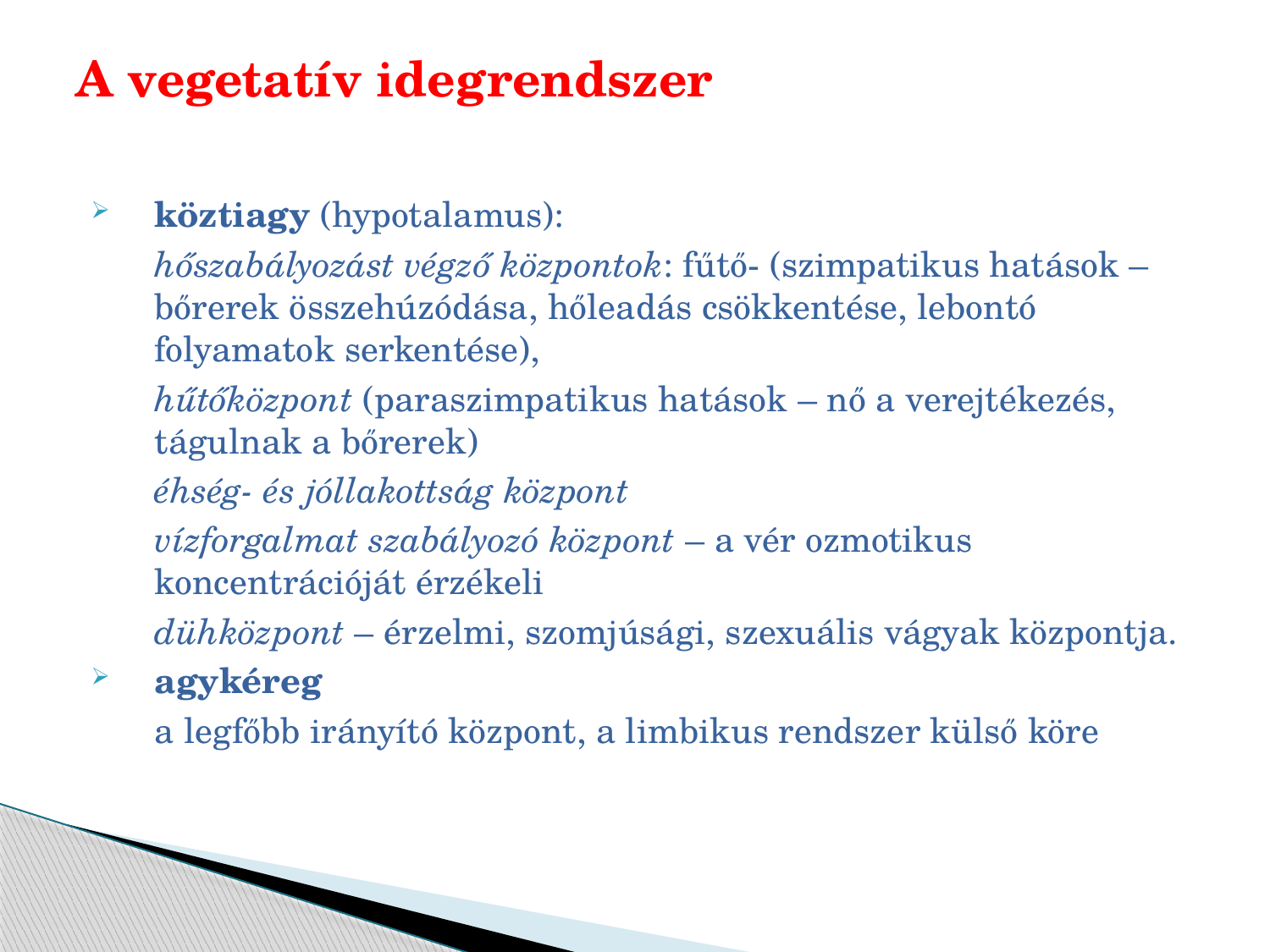

# A vegetatív idegrendszer
köztiagy (hypotalamus):
	hőszabályozást végző központok: fűtő- (szimpatikus hatások – bőrerek összehúzódása, hőleadás csökkentése, lebontó folyamatok serkentése),
	hűtőközpont (paraszimpatikus hatások – nő a verejtékezés, tágulnak a bőrerek)
	éhség- és jóllakottság központ
	vízforgalmat szabályozó központ – a vér ozmotikus koncentrációját érzékeli
	dühközpont – érzelmi, szomjúsági, szexuális vágyak központja.
agykéreg
	a legfőbb irányító központ, a limbikus rendszer külső köre